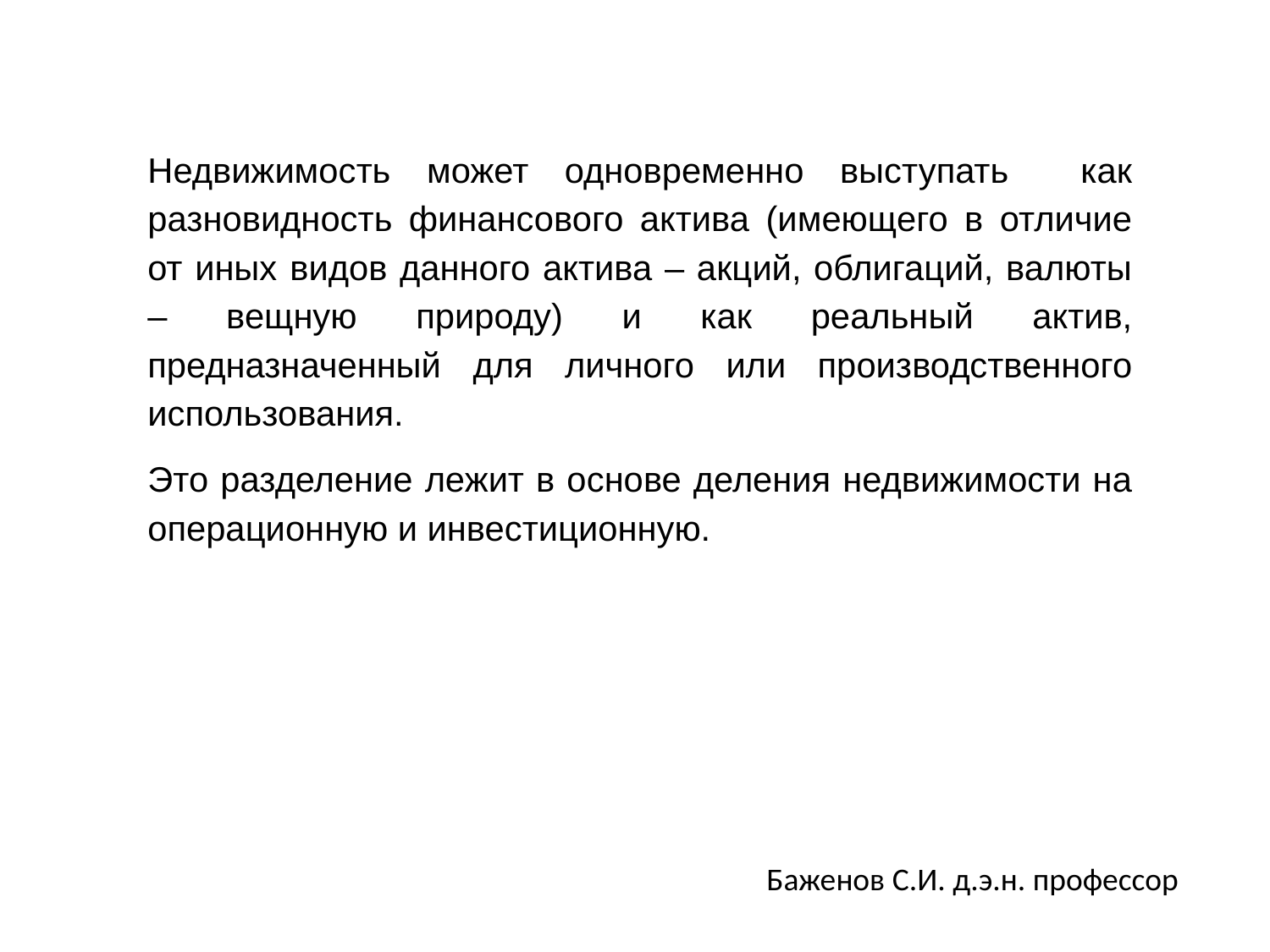

Недвижимость может одновременно выступать  как разновидность финансового актива (имеющего в отличие от иных видов данного актива – акций, облигаций, валюты – вещную природу) и как реальный актив, предназначенный для личного или производственного использования.
Это разделение лежит в основе деления недвижимости на операционную и инвестиционную.

Баженов С.И. д.э.н. профессор